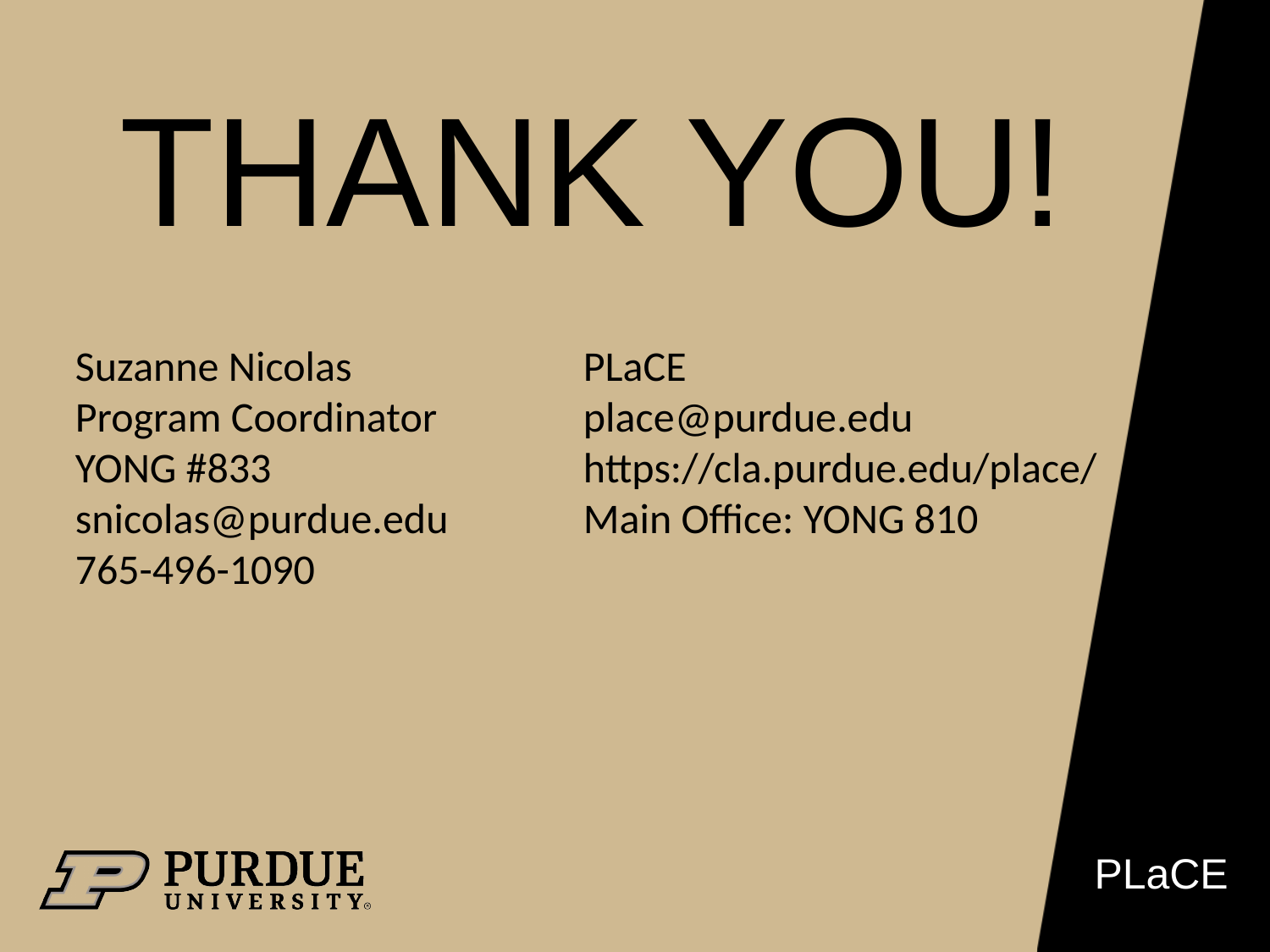

THANK YOU!
Suzanne Nicolas		PLaCE
Program Coordinator		place@purdue.edu
YONG #833		https://cla.purdue.edu/place/
snicolas@purdue.edu		Main Office: YONG 810
765-496-1090

PLaCE